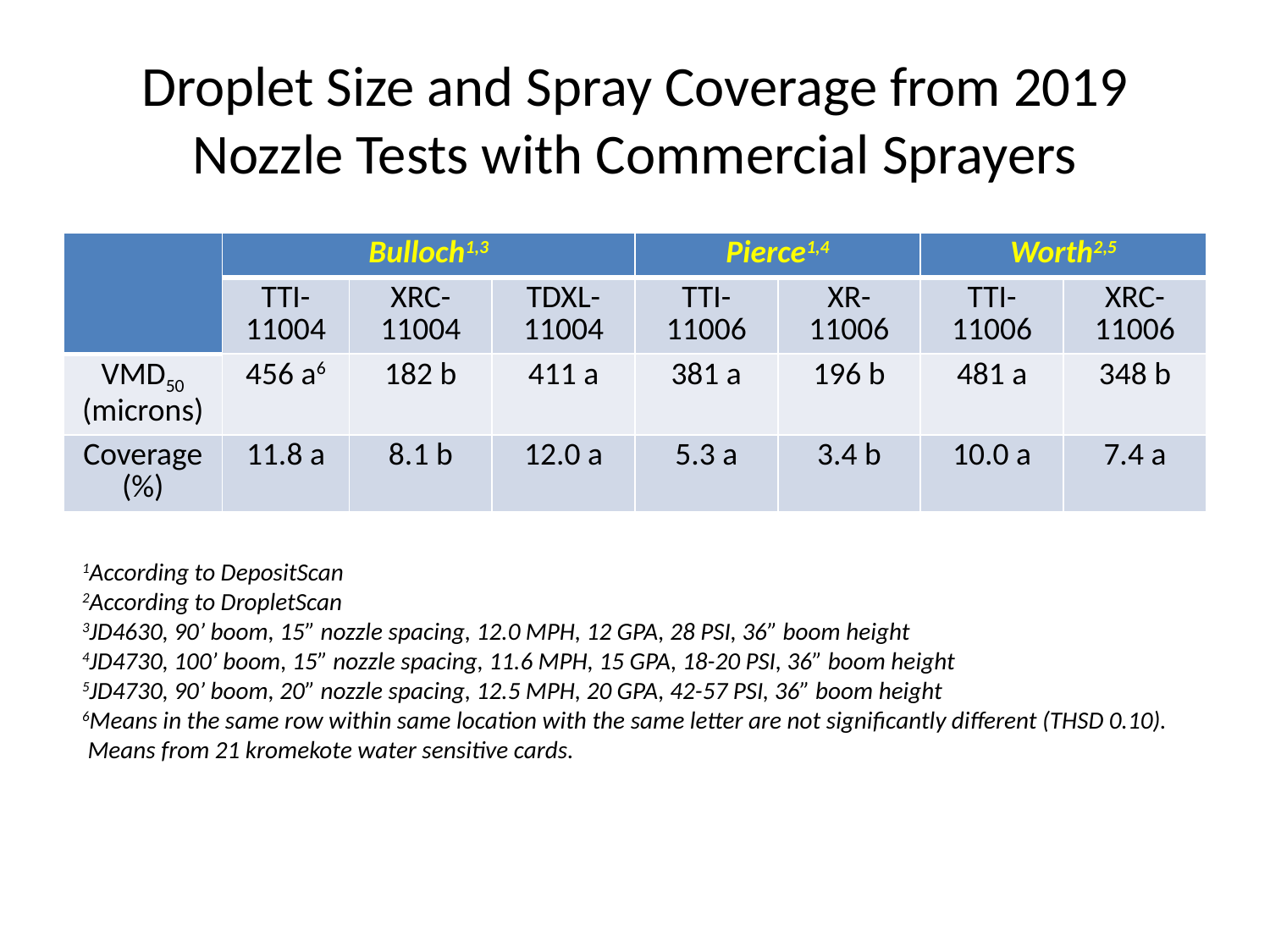

# Droplet Size and Spray Coverage from 2019 Nozzle Tests with Commercial Sprayers
|  | Bulloch1,3 |  |  | Pierce1,4 |  | Worth2,5 |  |
| --- | --- | --- | --- | --- | --- | --- | --- |
|  | TTI- 11004 | XRC- 11004 | TDXL- 11004 | TTI- 11006 | XR- 11006 | TTI- 11006 | XRC-11006 |
| VMD50 (microns) | 456 a6 | 182 b | 411 a | 381 a | 196 b | 481 a | 348 b |
| Coverage (%) | 11.8 a | 8.1 b | 12.0 a | 5.3 a | 3.4 b | 10.0 a | 7.4 a |
1According to DepositScan
2According to DropletScan
3JD4630, 90’ boom, 15” nozzle spacing, 12.0 MPH, 12 GPA, 28 PSI, 36” boom height
4JD4730, 100’ boom, 15” nozzle spacing, 11.6 MPH, 15 GPA, 18-20 PSI, 36” boom height
5JD4730, 90’ boom, 20” nozzle spacing, 12.5 MPH, 20 GPA, 42-57 PSI, 36” boom height
6Means in the same row within same location with the same letter are not significantly different (THSD 0.10).
 Means from 21 kromekote water sensitive cards.